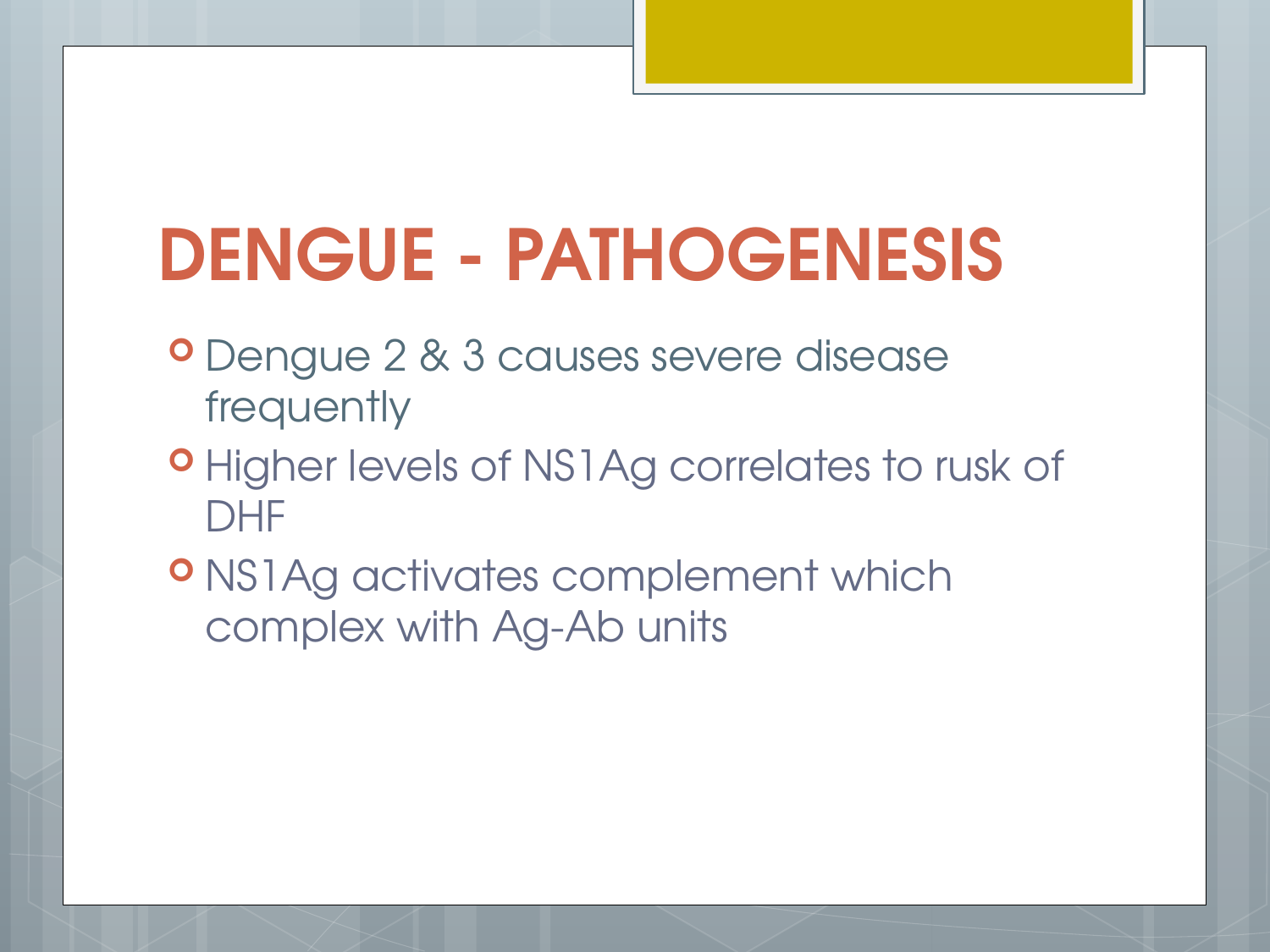

# DENGUE - PATHOGENESIS
Dengue 2 & 3 causes severe disease frequently
Higher levels of NS1Ag correlates to rusk of DHF
NS1Ag activates complement which complex with Ag-Ab units